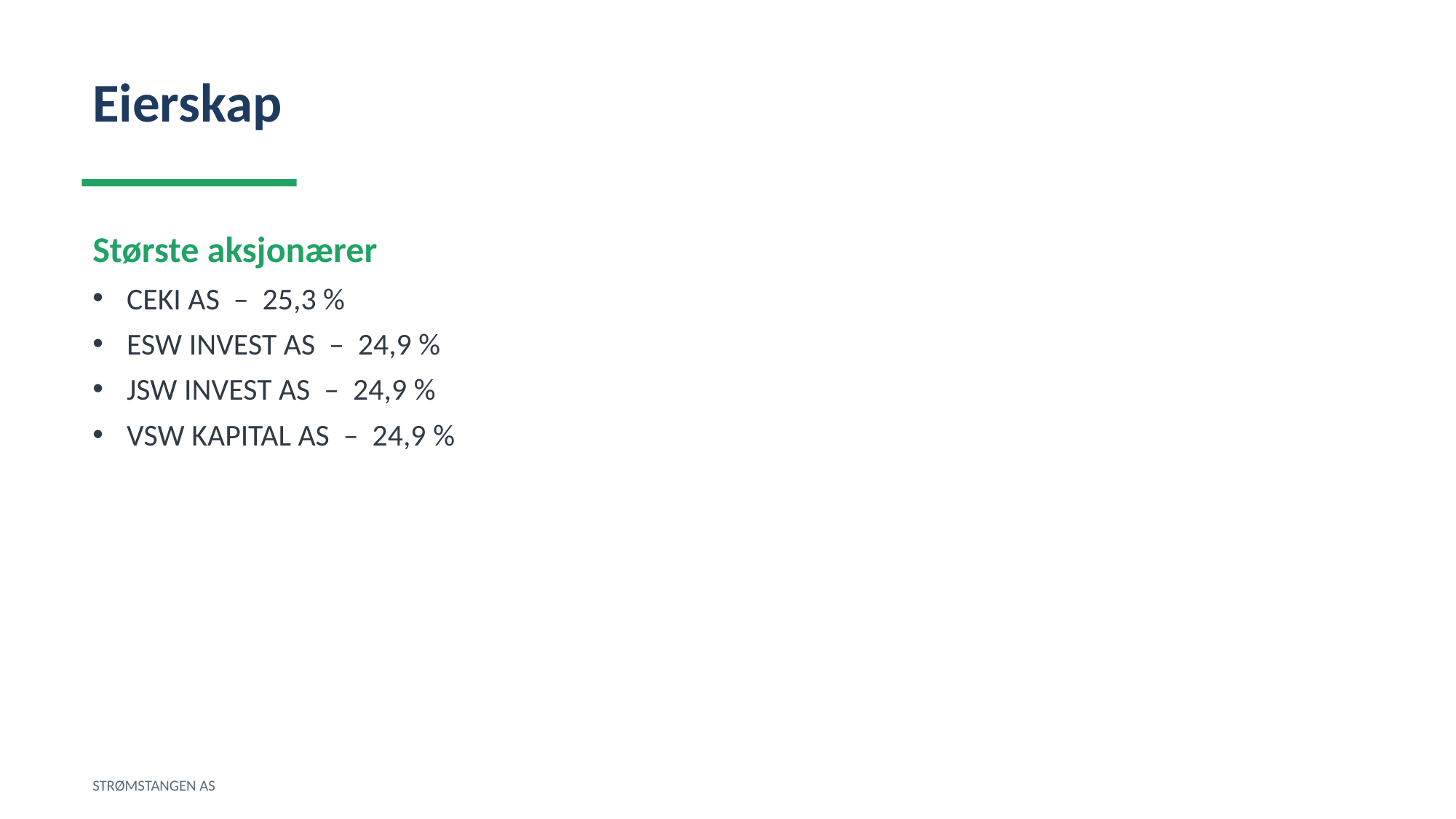

Eierskap

Største aksjonærer
CEKI AS  –  25,3 %
ESW INVEST AS  –  24,9 %
JSW INVEST AS  –  24,9 %
VSW KAPITAL AS  –  24,9 %
STRØMSTANGEN AS